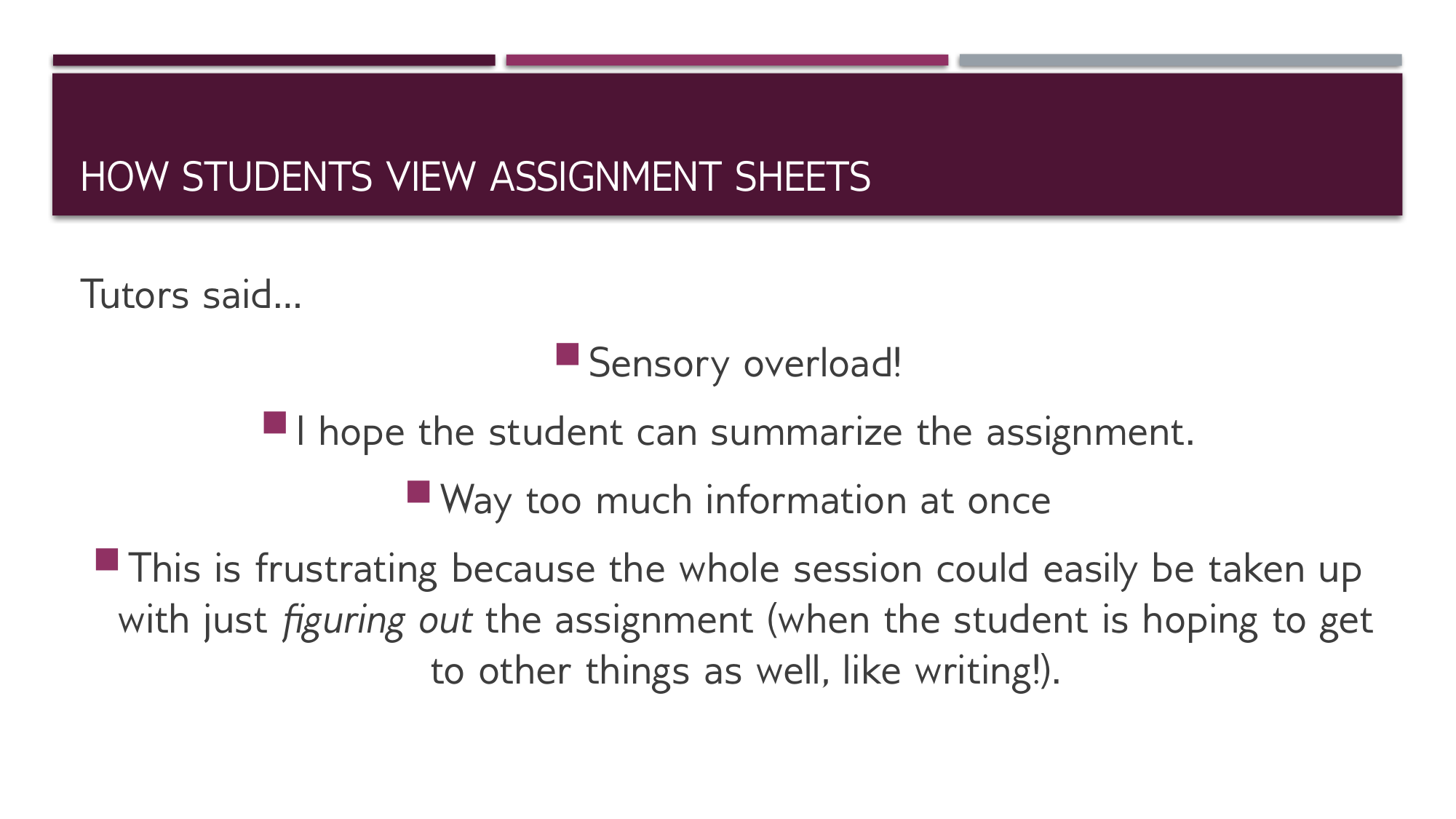

# How students view assignment sheets
Tutors said…
Sensory overload!
I hope the student can summarize the assignment.
Way too much information at once
This is frustrating because the whole session could easily be taken up with just figuring out the assignment (when the student is hoping to get to other things as well, like writing!).